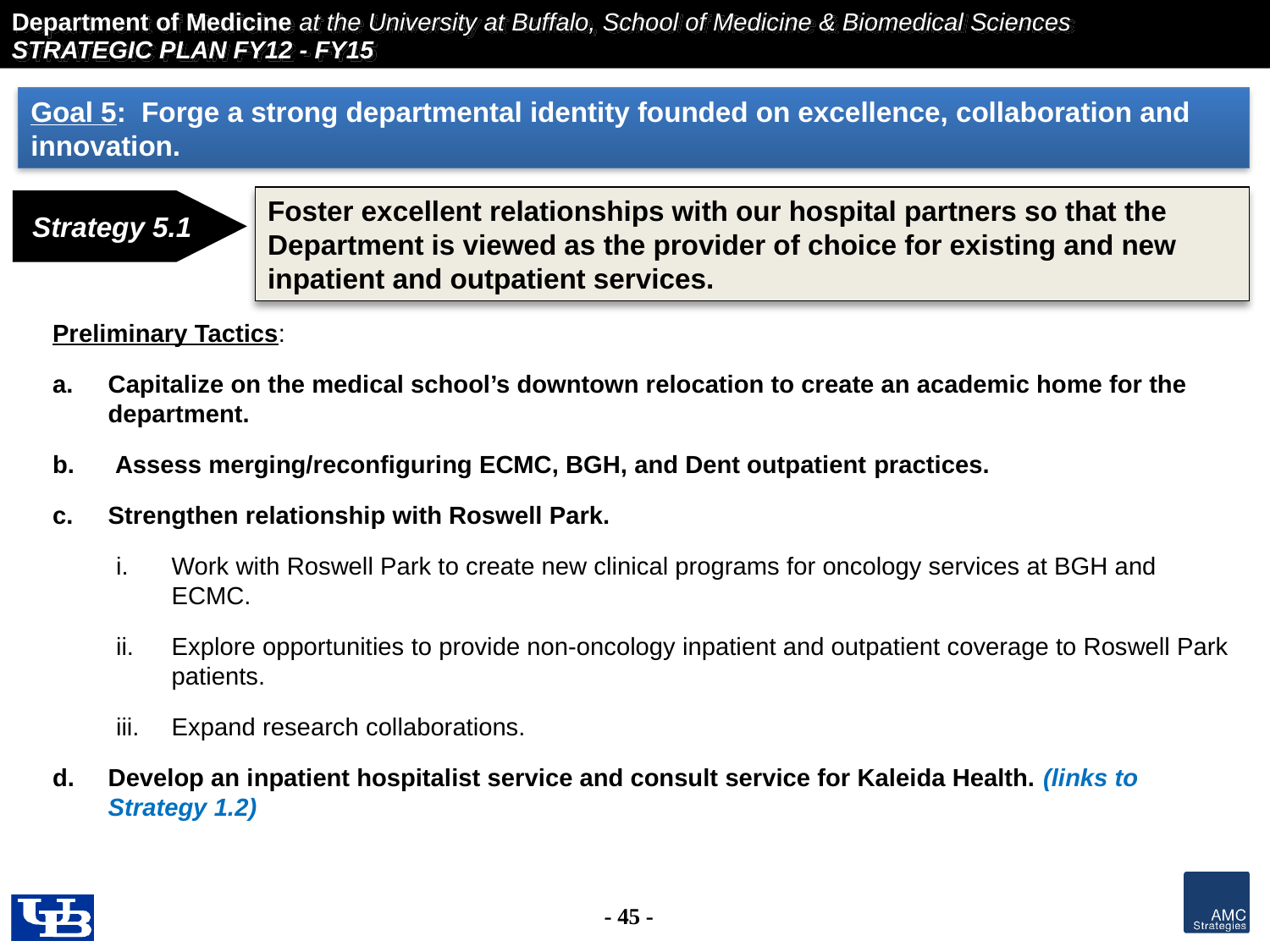

Goal 5:  Forge a strong departmental identity founded on excellence, collaboration and innovation.
Foster excellent relationships with our hospital partners so that the Department is viewed as the provider of choice for existing and new inpatient and outpatient services.
Strategy 5.1
Preliminary Tactics:
Capitalize on the medical school’s downtown relocation to create an academic home for the department.
 Assess merging/reconfiguring ECMC, BGH, and Dent outpatient practices.
Strengthen relationship with Roswell Park.
Work with Roswell Park to create new clinical programs for oncology services at BGH and ECMC.
Explore opportunities to provide non-oncology inpatient and outpatient coverage to Roswell Park patients.
Expand research collaborations.
Develop an inpatient hospitalist service and consult service for Kaleida Health. (links to Strategy 1.2)